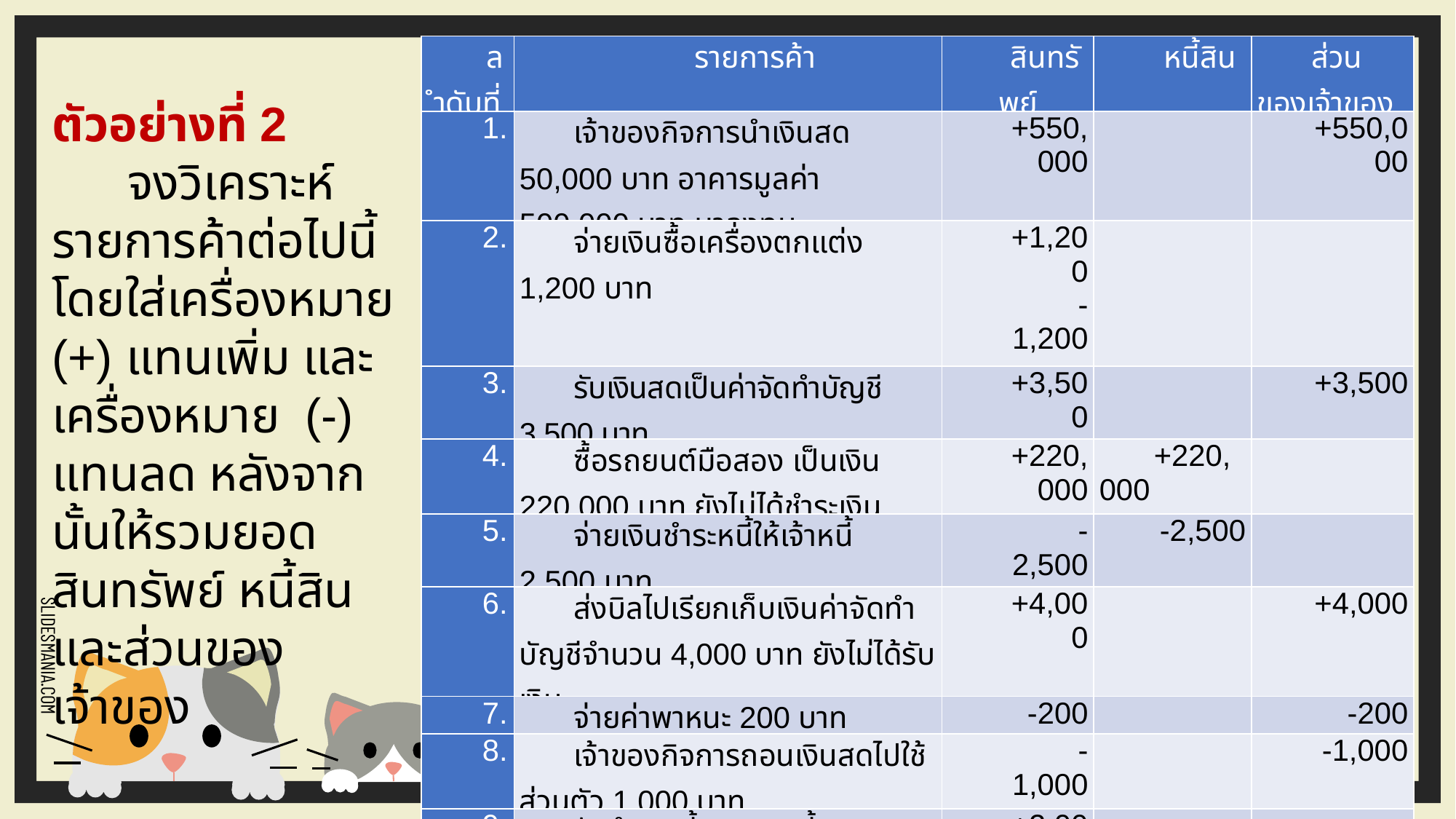

| ลำดับที่ | รายการค้า | สินทรัพย์ | หนี้สิน | ส่วนของเจ้าของ |
| --- | --- | --- | --- | --- |
| 1. | เจ้าของกิจการนำเงินสด 50,000 บาท อาคารมูลค่า 500,000 บาท มาลงทุน | +550,000 |  | +550,000 |
| 2. | จ่ายเงินซื้อเครื่องตกแต่ง 1,200 บาท | +1,200 -1,200 |  |  |
| 3. | รับเงินสดเป็นค่าจัดทำบัญชี 3,500 บาท | +3,500 |  | +3,500 |
| 4. | ซื้อรถยนต์มือสอง เป็นเงิน 220,000 บาท ยังไม่ได้ชำระเงิน | +220,000 | +220,000 |  |
| 5. | จ่ายเงินชำระหนี้ให้เจ้าหนี้ 2,500 บาท | -2,500 | -2,500 |  |
| 6. | ส่งบิลไปเรียกเก็บเงินค่าจัดทำบัญชีจำนวน 4,000 บาท ยังไม่ได้รับเงิน | +4,000 |  | +4,000 |
| 7. | จ่ายค่าพาหนะ 200 บาท | -200 |  | -200 |
| 8. | เจ้าของกิจการถอนเงินสดไปใช้ส่วนตัว 1,000 บาท | -1,000 |  | -1,000 |
| 9. | รับชำระหนี้จากลูกหนี้ 2,000 บาท | +2,000 -2,000 |  |  |
| 10. | จ่ายค่าแรง 4,500 บาท | -4,500 |  | -4,500 |
|  | รวม | 799,300 | 217,500 | 581,800 |
ตัวอย่างที่ 2
      จงวิเคราะห์รายการค้าต่อไปนี้ โดยใส่เครื่องหมาย (+) แทนเพิ่ม และเครื่องหมาย  (-)  แทนลด หลังจากนั้นให้รวมยอดสินทรัพย์ หนี้สินและส่วนของเจ้าของ
อาจารย์พรทิพย์   สุขจำลอง